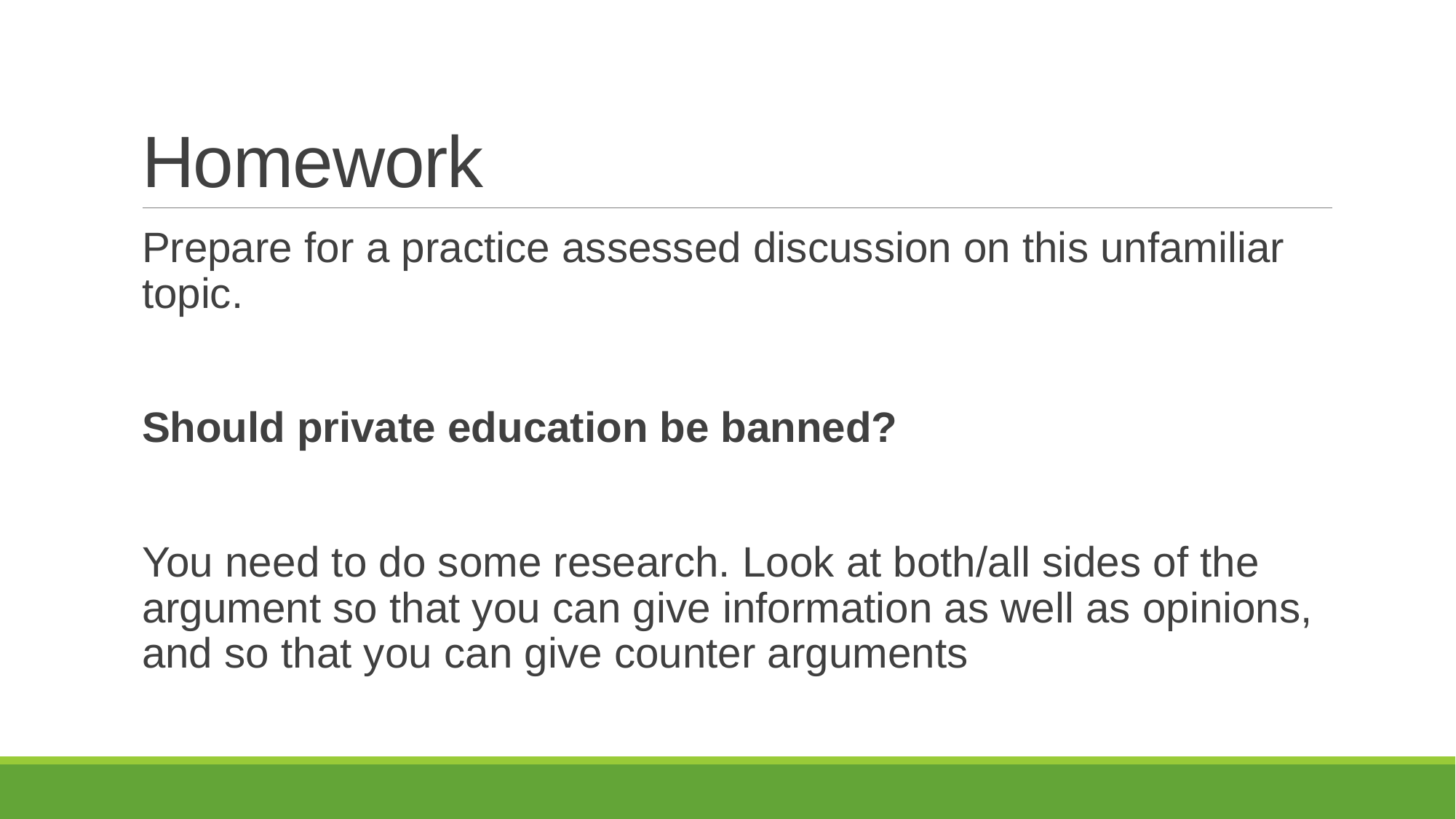

# Homework
Prepare for a practice assessed discussion on this unfamiliar topic.

Should private education be banned?

You need to do some research. Look at both/all sides of the argument so that you can give information as well as opinions, and so that you can give counter arguments